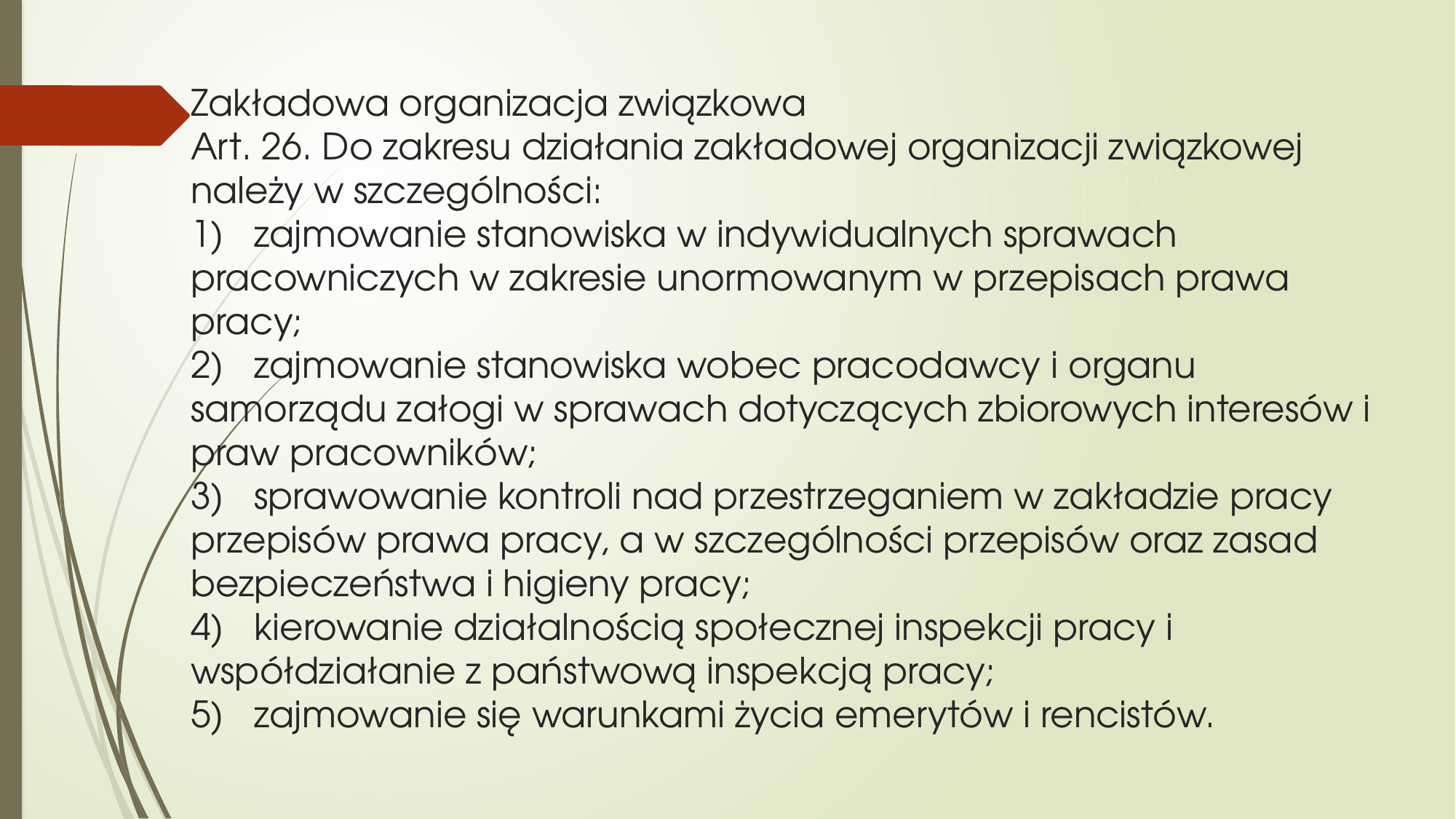

# Zakładowa organizacja związkowa Art. 26. Do zakresu działania zakładowej organizacji związkowej należy w szczególności: 1)   zajmowanie stanowiska w indywidualnych sprawach pracowniczych w zakresie unormowanym w przepisach prawa pracy; 2)   zajmowanie stanowiska wobec pracodawcy i organu samorządu załogi w sprawach dotyczących zbiorowych interesów i praw pracowników; 3)   sprawowanie kontroli nad przestrzeganiem w zakładzie pracy przepisów prawa pracy, a w szczególności przepisów oraz zasad bezpieczeństwa i higieny pracy; 4)   kierowanie działalnością społecznej inspekcji pracy i współdziałanie z państwową inspekcją pracy; 5)   zajmowanie się warunkami życia emerytów i rencistów.